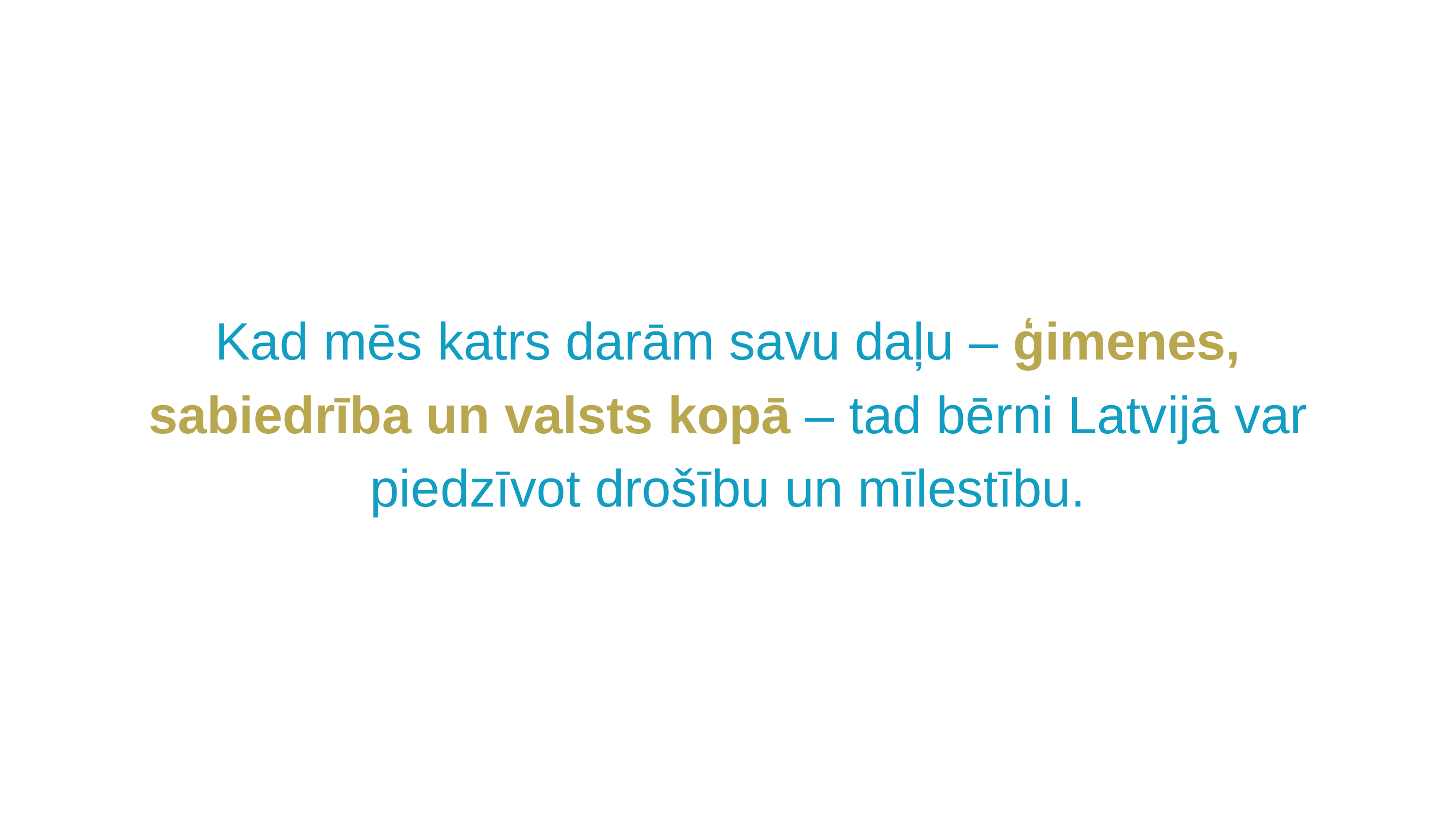

Kad mēs katrs darām savu daļu – ģimenes, sabiedrība un valsts kopā – tad bērni Latvijā var piedzīvot drošību un mīlestību.